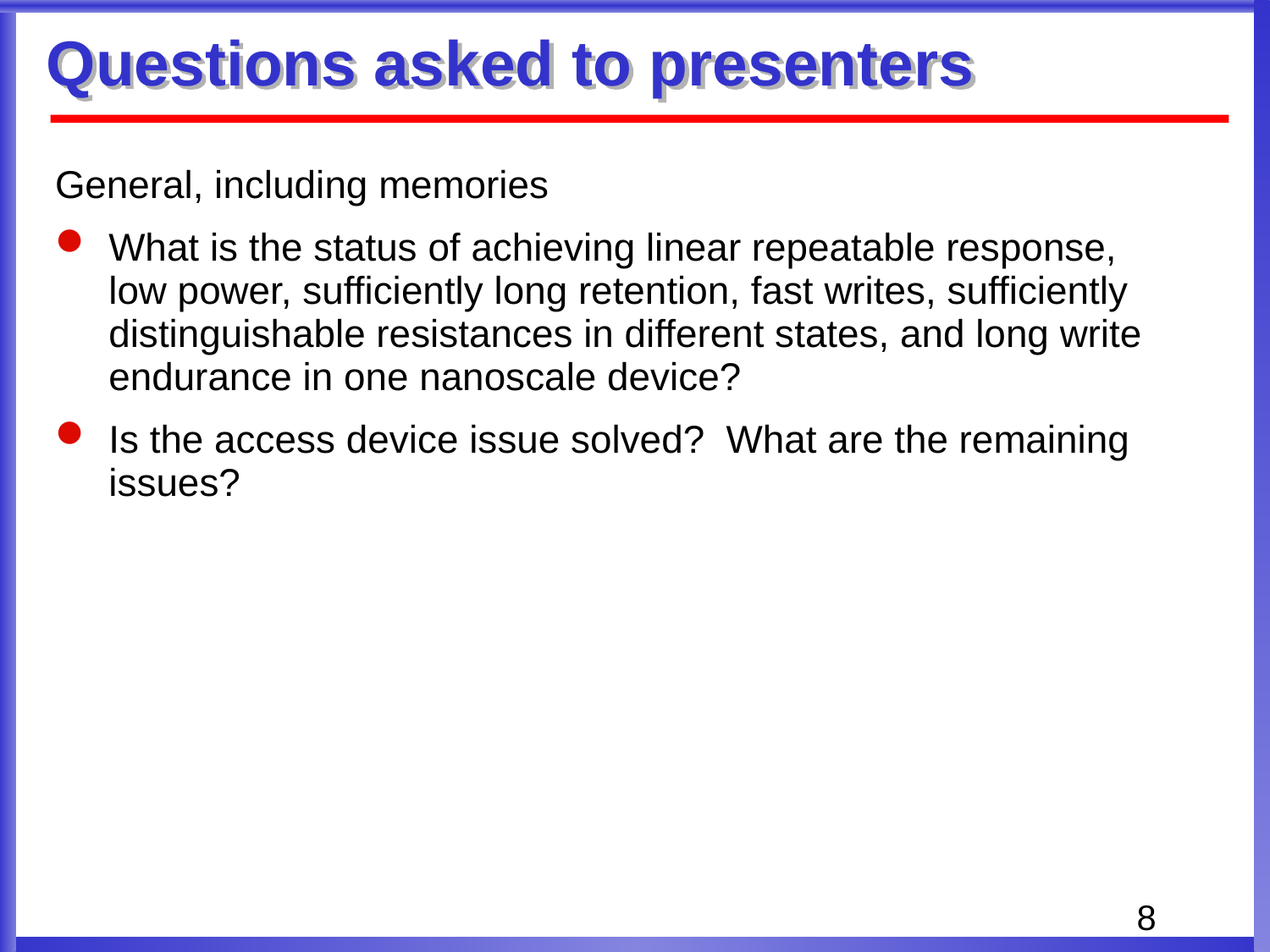

# Questions asked to presenters
General, including memories
What is the status of achieving linear repeatable response, low power, sufficiently long retention, fast writes, sufficiently distinguishable resistances in different states, and long write endurance in one nanoscale device?
Is the access device issue solved?  What are the remaining issues?